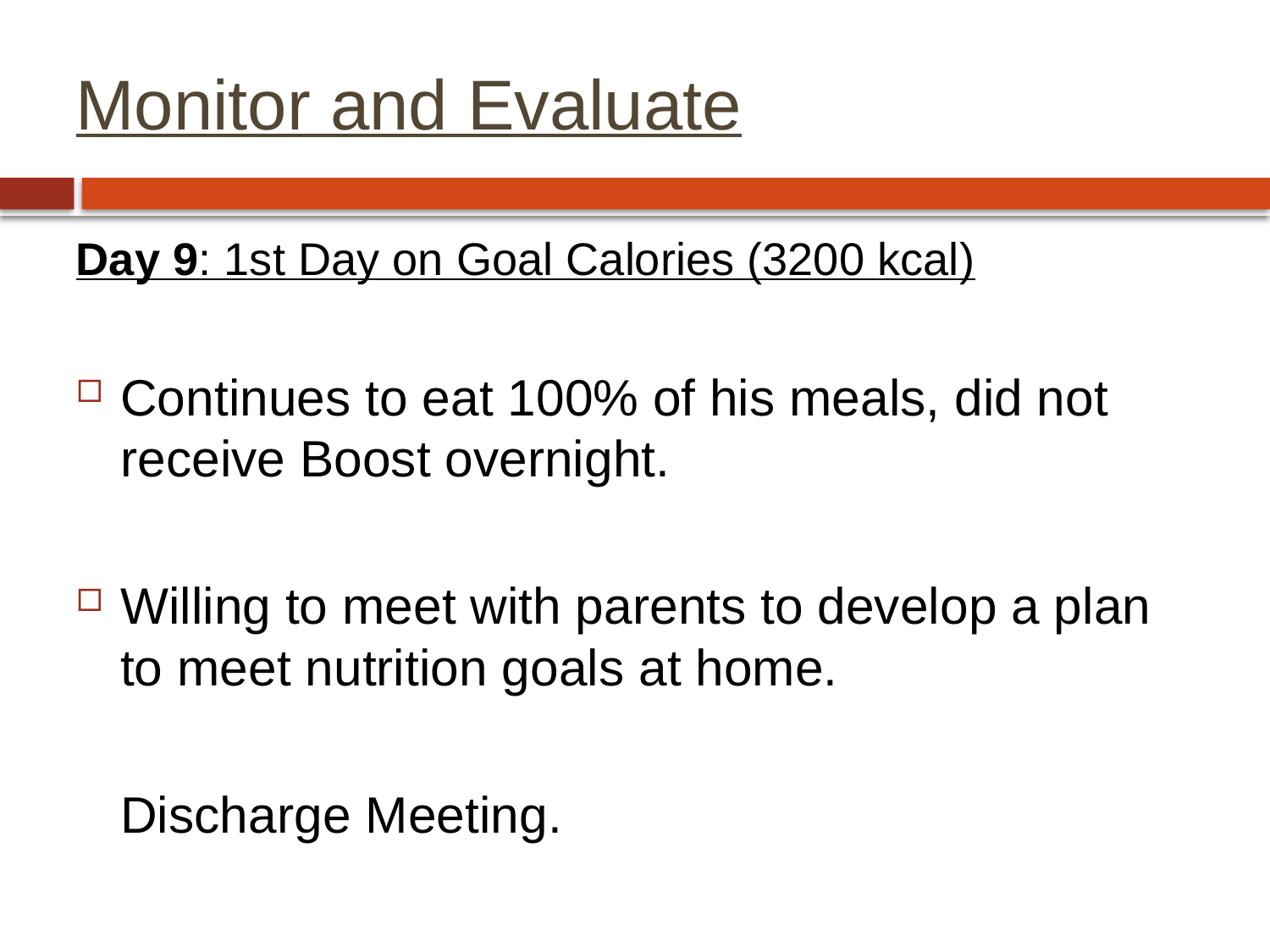

Monitor and Evaluate

Day 9: 1st Day on Goal Calories (3200 kcal)

Continues to eat 100% of his meals, did not receive Boost overnight.

Willing to meet with parents to develop a plan to meet nutrition goals at home.

	Discharge Meeting.